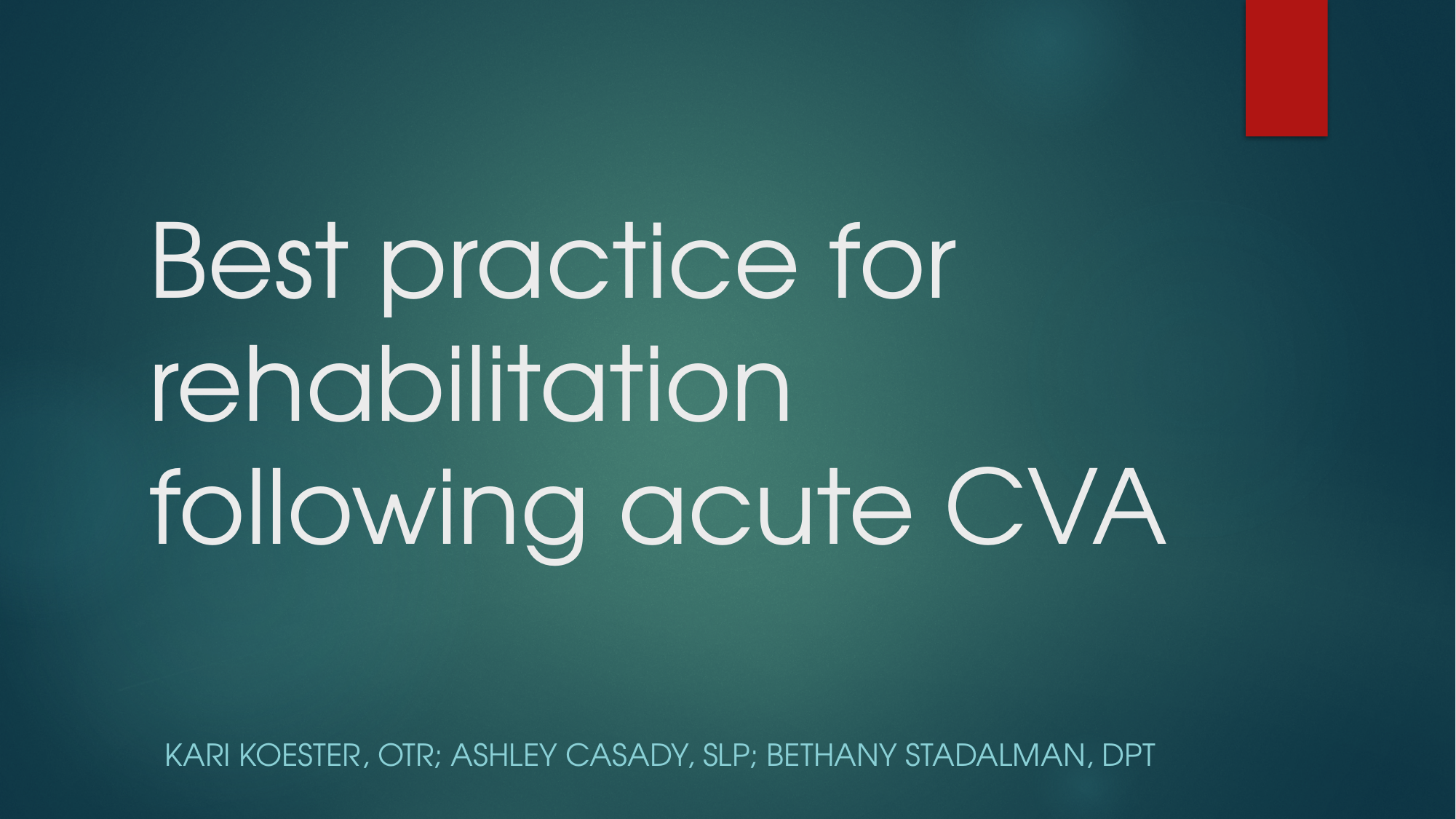

# Best practice for rehabilitation following acute CVA
Kari Koester, OTR; Ashley Casady, SLP; Bethany Stadalman, DPT